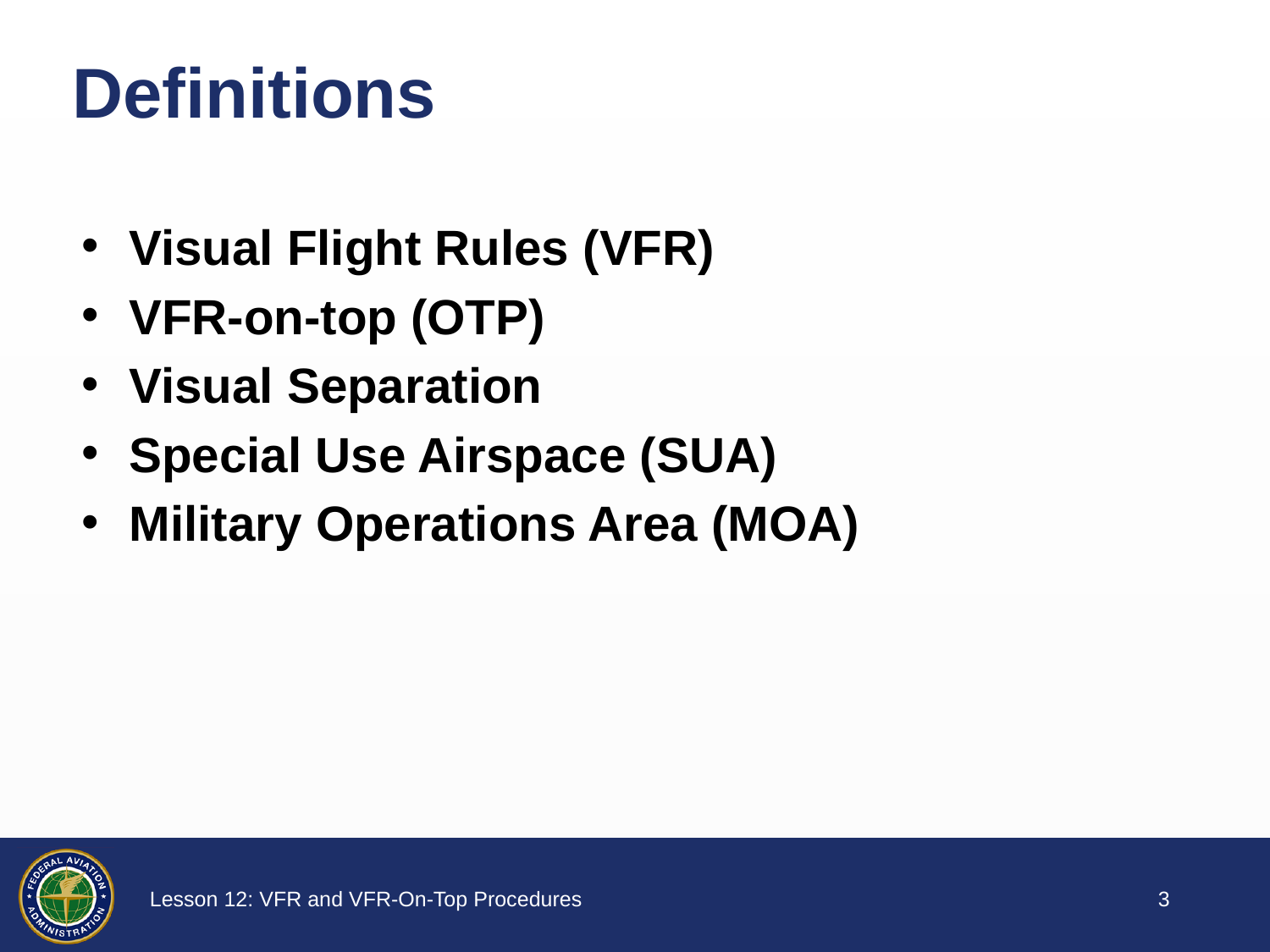

# Definitions
Visual Flight Rules (VFR)
VFR-on-top (OTP)
Visual Separation
Special Use Airspace (SUA)
Military Operations Area (MOA)

3